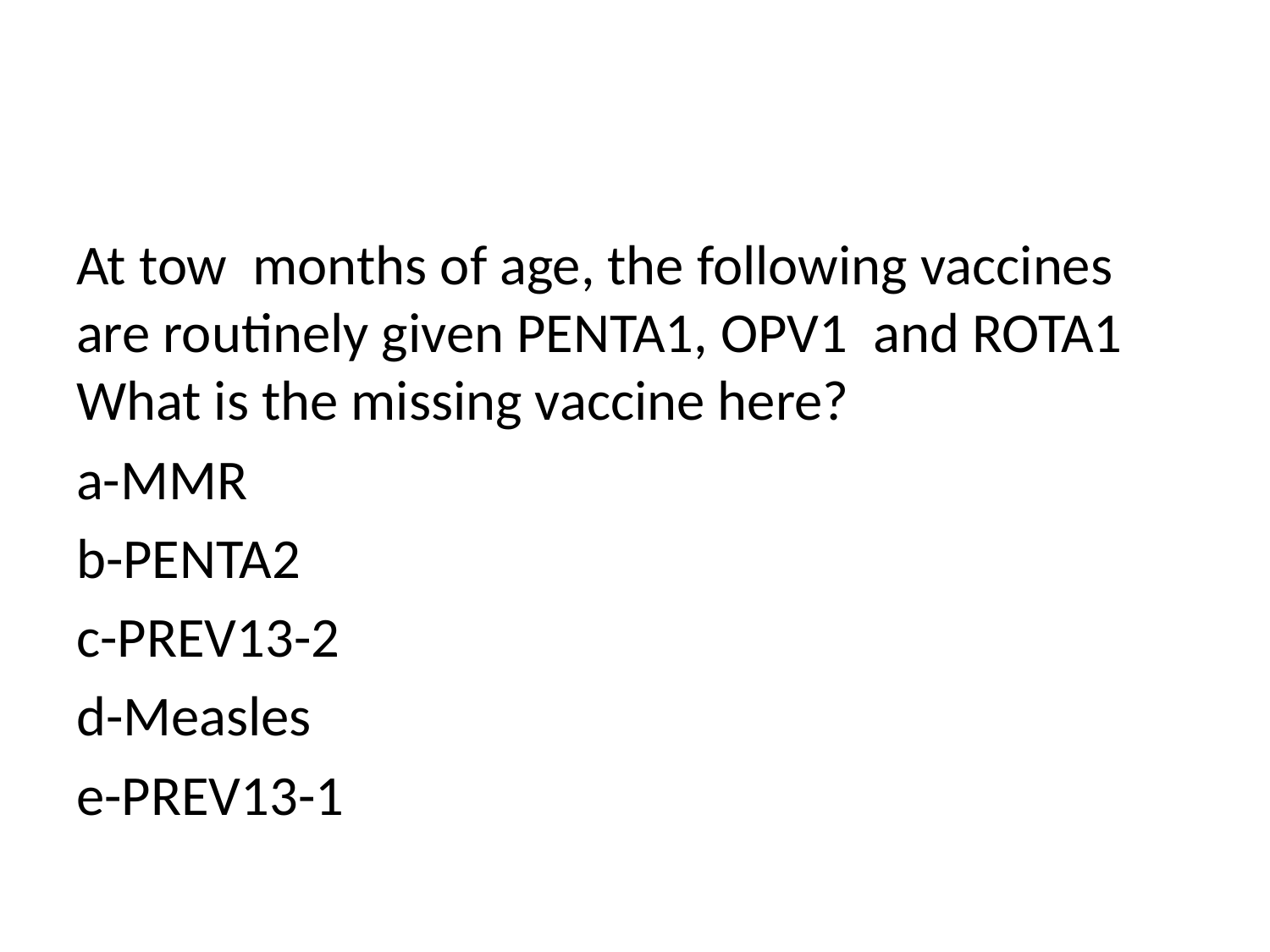

#
At tow  months of age, the following vaccines are routinely given PENTA1, OPV1  and ROTA1 What is the missing vaccine here?
a-MMR
b-PENTA2
c-PREV13-2
d-Measles
e-PREV13-1